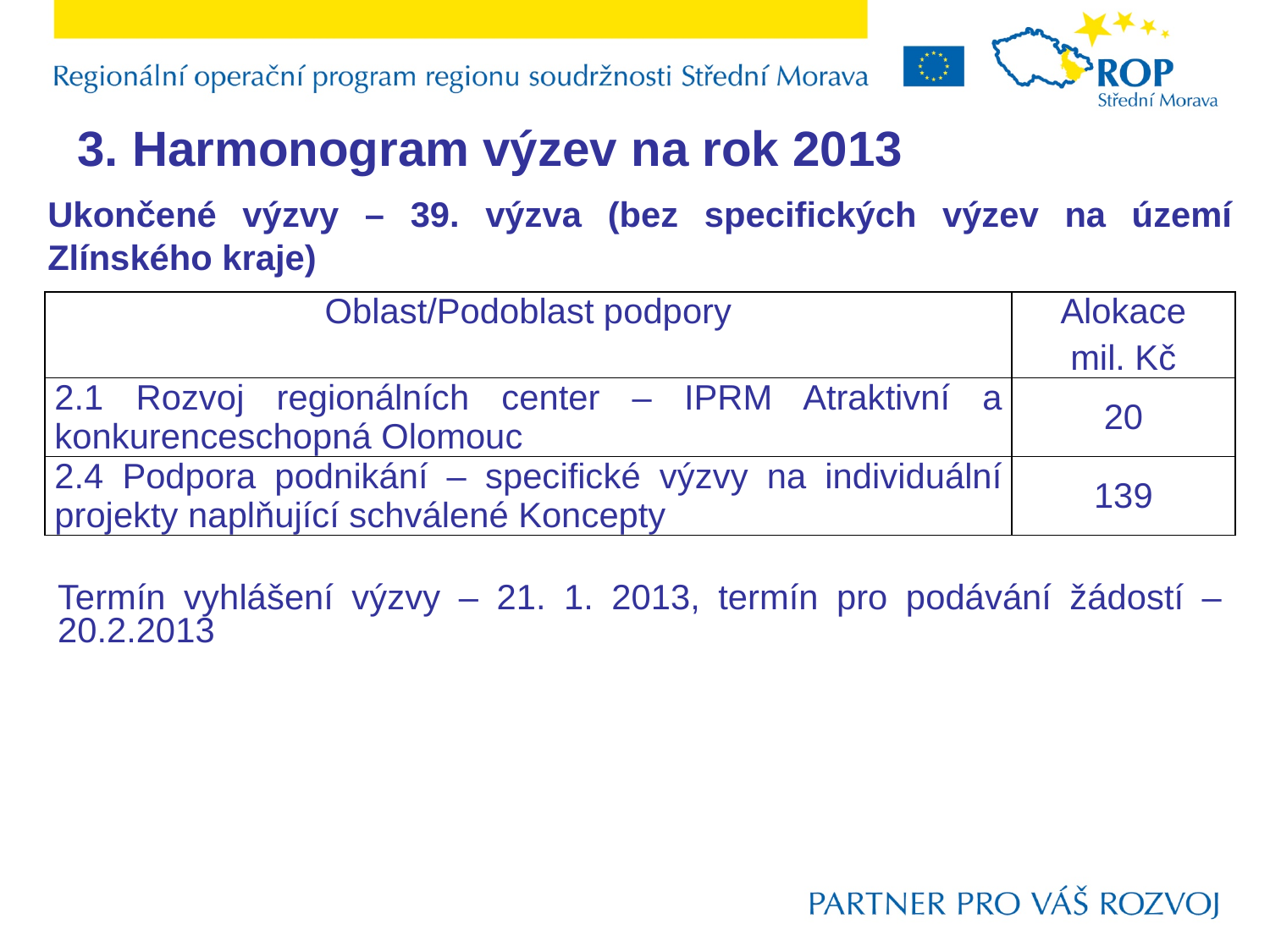

3. Harmonogram výzev na rok 2013
Ukončené výzvy – 39. výzva (bez specifických výzev na území Zlínského kraje)

| Oblast/Podoblast podpory | Alokace mil. Kč |
| --- | --- |
| 2.1 Rozvoj regionálních center – IPRM Atraktivní a konkurenceschopná Olomouc | 20 |
| 2.4 Podpora podnikání – specifické výzvy na individuální projekty naplňující schválené Koncepty | 139 |
Termín vyhlášení výzvy – 21. 1. 2013, termín pro podávání žádostí – 20.2.2013